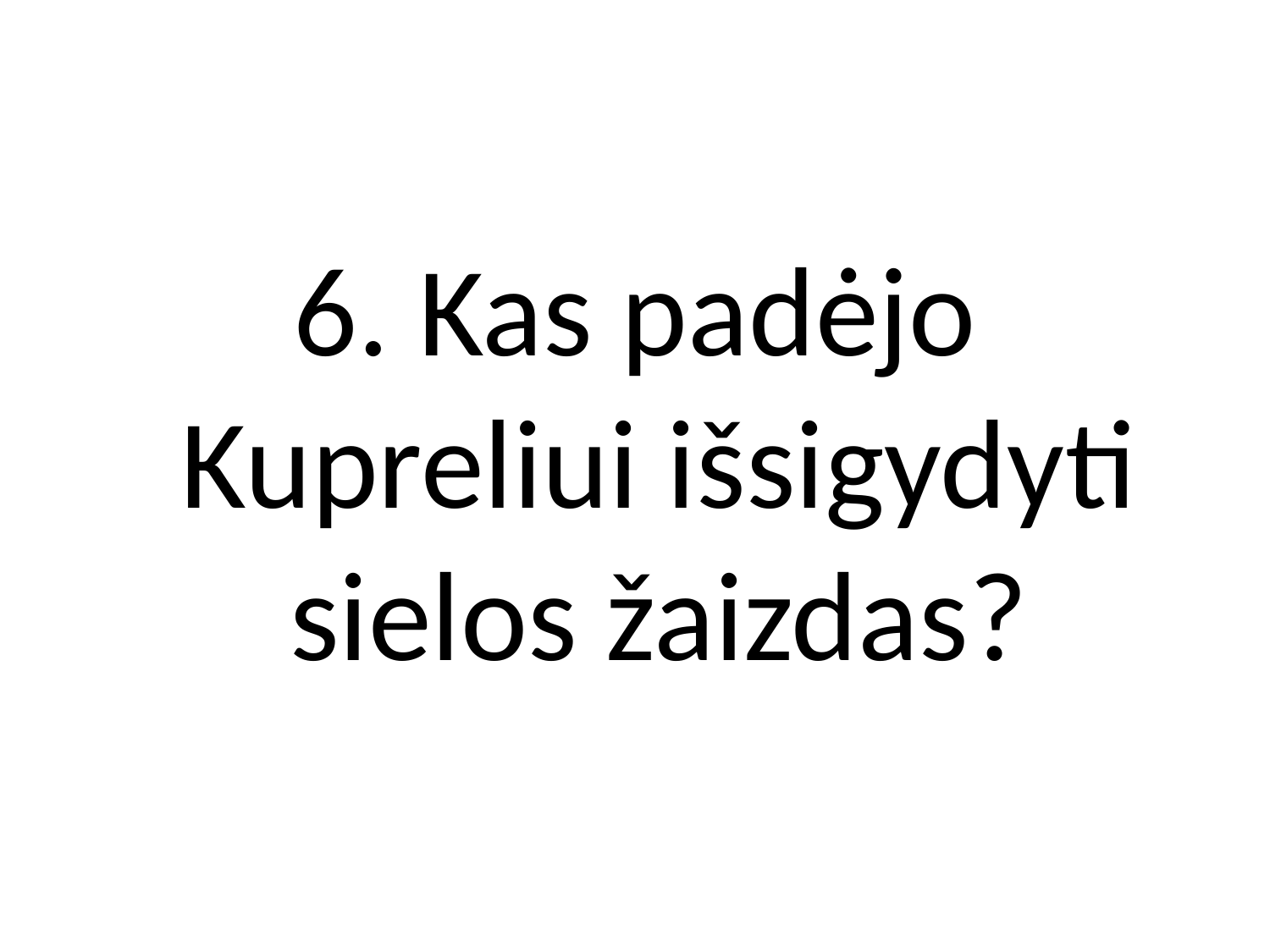

#
6. Kas padėjo Kupreliui išsigydyti sielos žaizdas?